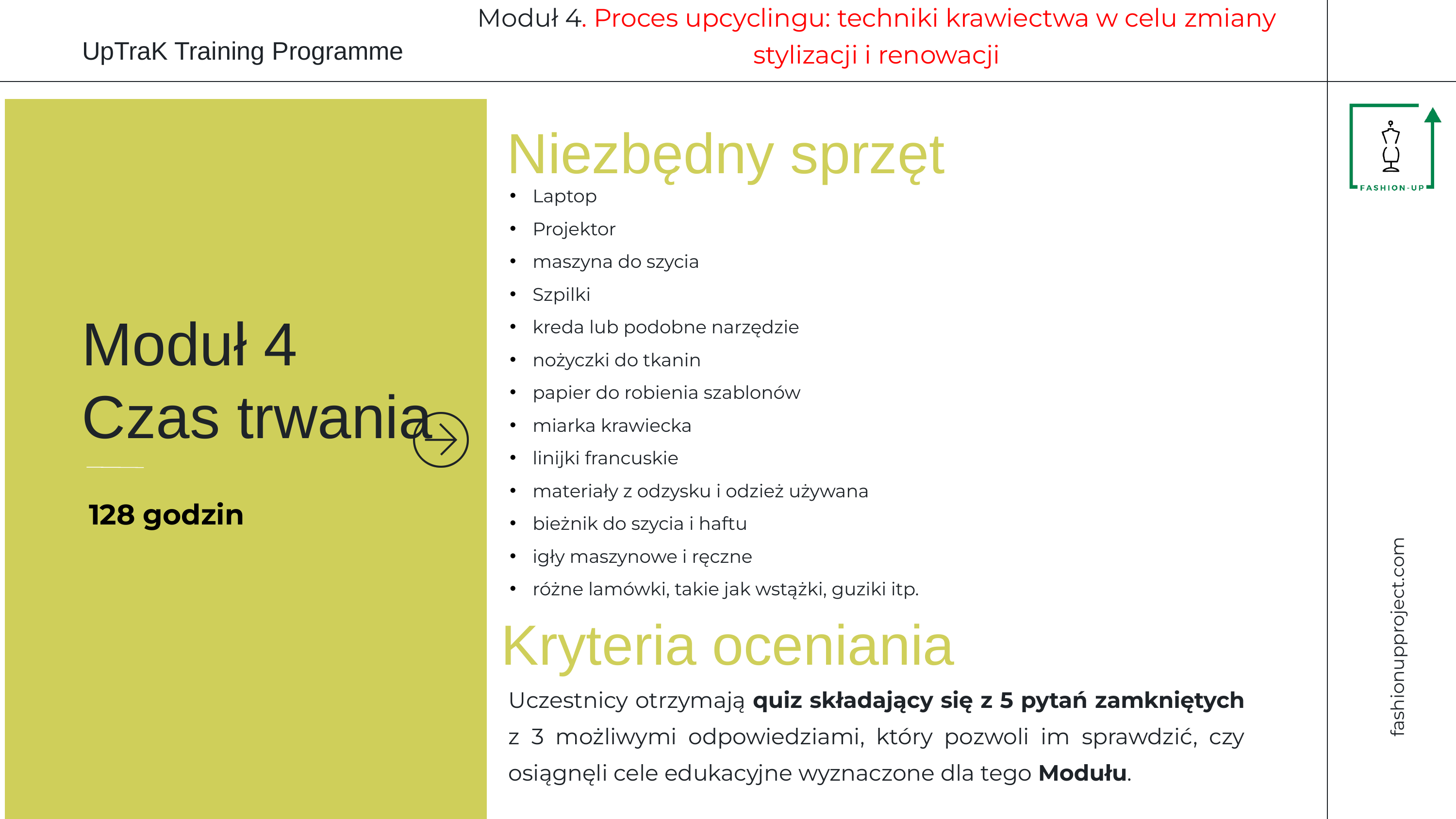

Moduł 4. Proces upcyclingu: techniki krawiectwa w celu zmiany stylizacji i renowacji
UpTraK Training Programme

Niezbędny sprzęt
Laptop
Projektor
maszyna do szycia
Szpilki
kreda lub podobne narzędzie
nożyczki do tkanin
papier do robienia szablonów
miarka krawiecka
linijki francuskie
materiały z odzysku i odzież używana
bieżnik do szycia i haftu
igły maszynowe i ręczne
różne lamówki, takie jak wstążki, guziki itp.
Moduł 4 Czas trwania

128 godzin
Kryteria oceniania
fashionupproject.com
Uczestnicy otrzymają quiz składający się z 5 pytań zamkniętych z 3 możliwymi odpowiedziami, który pozwoli im sprawdzić, czy osiągnęli cele edukacyjne wyznaczone dla tego Modułu.